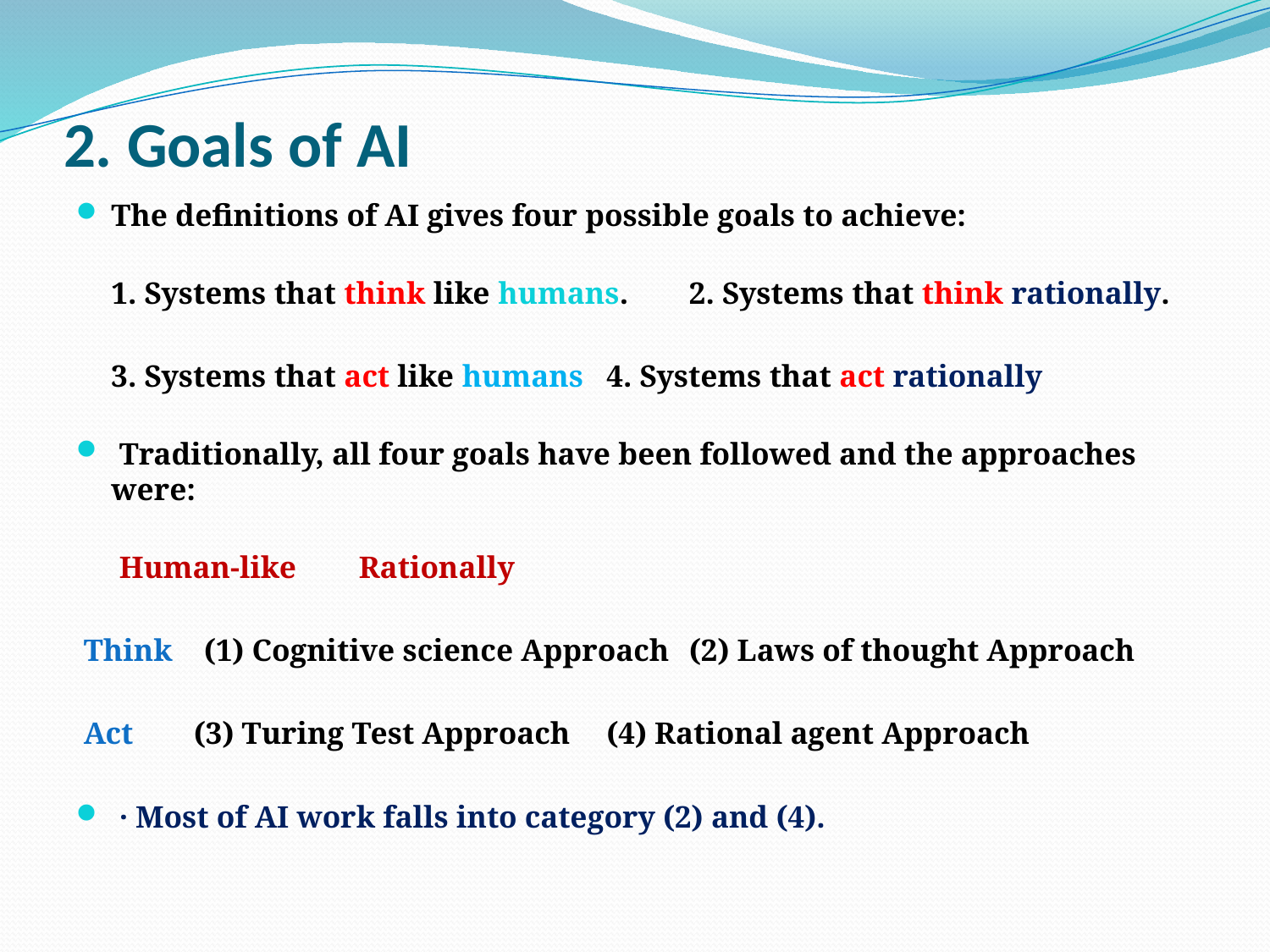

# 2. Goals of AI
The definitions of AI gives four possible goals to achieve:
1. Systems that think like humans.	2. Systems that think rationally.

	3. Systems that act like humans		4. Systems that act rationally
 Traditionally, all four goals have been followed and the approaches were:
	 Human-like				Rationally

 Think    (1) Cognitive science Approach	(2) Laws of thought Approach

 Act	(3) Turing Test Approach		(4) Rational agent Approach

 · Most of AI work falls into category (2) and (4).